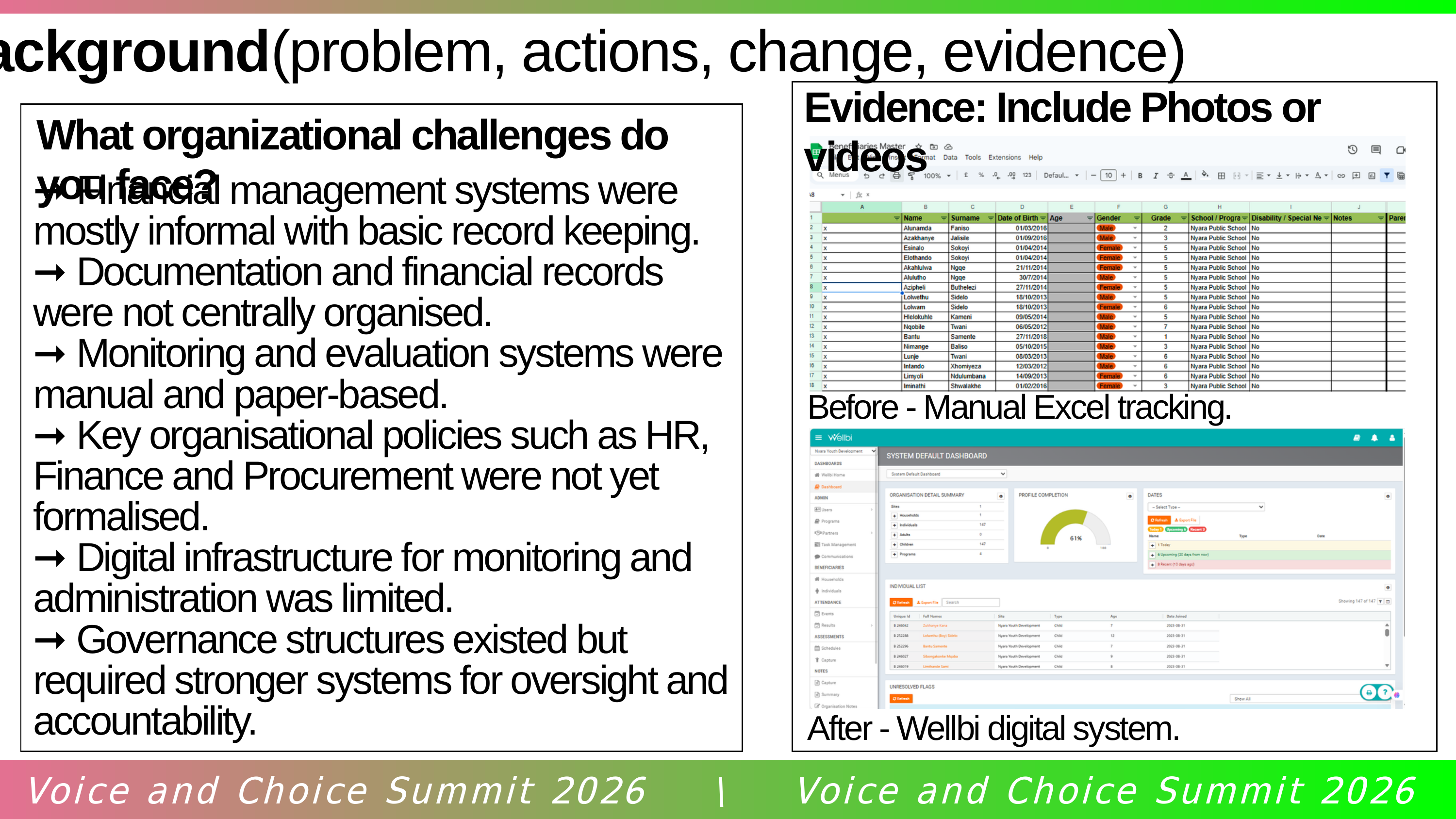

Background(problem, actions, change, evidence)
Evidence: Include Photos or videos
|  |
| --- |
|  |
| --- |
What organizational challenges do you face?

➞ Financial management systems were mostly informal with basic record keeping.
➞ Documentation and financial records were not centrally organised.
➞ Monitoring and evaluation systems were manual and paper-based.
➞ Key organisational policies such as HR, Finance and Procurement were not yet formalised.
➞ Digital infrastructure for monitoring and administration was limited.
➞ Governance structures existed but required stronger systems for oversight and accountability.
Before - Manual Excel tracking.

After - Wellbi digital system.

Voice and Choice Summit 2026    \    Voice and Choice Summit 2026